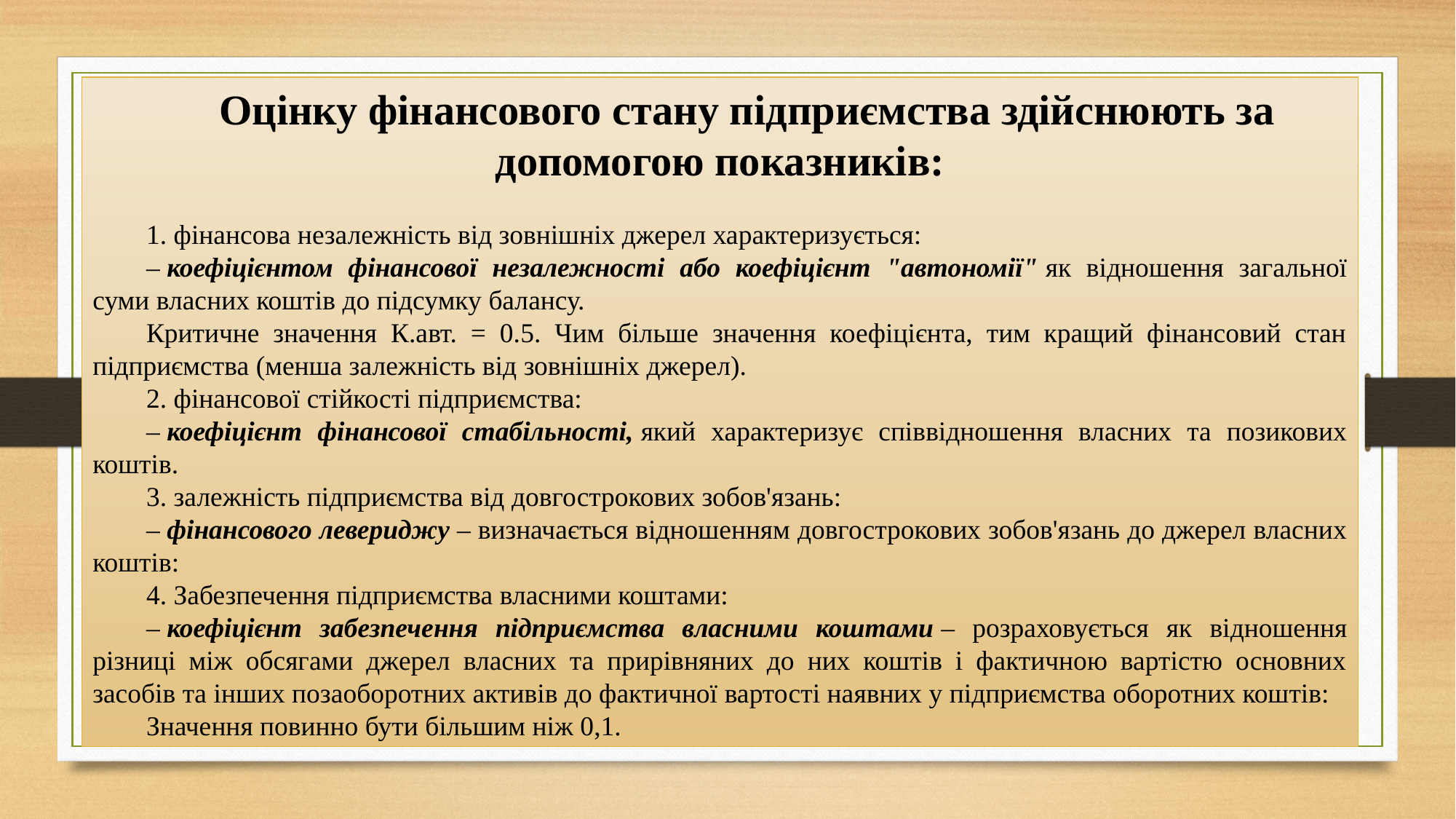

Оцінку фінансового стану підприємства здійснюють за допомогою показників:

1. фінансова незалежність від зовнішніх джерел характеризується:
– коефіцієнтом фінансової незалежності або коефіцієнт "автономії" як відношення загальної суми власних коштів до підсумку балансу.
Критичне значення К.авт. = 0.5. Чим більше значення коефіцієнта, тим кращий фінансовий стан підприємства (менша залежність від зовнішніх джерел).
2. фінансової стійкості підприємства:
– коефіцієнт фінансової стабільності, який характеризує співвідношення власних та позикових коштів.
3. залежність підприємства від довгострокових зобов'язань:
– фінансового левериджу – визначається відношенням довгострокових зобов'язань до джерел власних коштів:
4. Забезпечення підприємства власними коштами:
– коефіцієнт забезпечення підприємства власними коштами – розраховується як відношення різниці між обсягами джерел власних та прирівняних до них коштів і фактичною вартістю основних засобів та інших позаоборотних активів до фактичної вартості наявних у підприємства оборотних коштів:
Значення повинно бути більшим ніж 0,1.